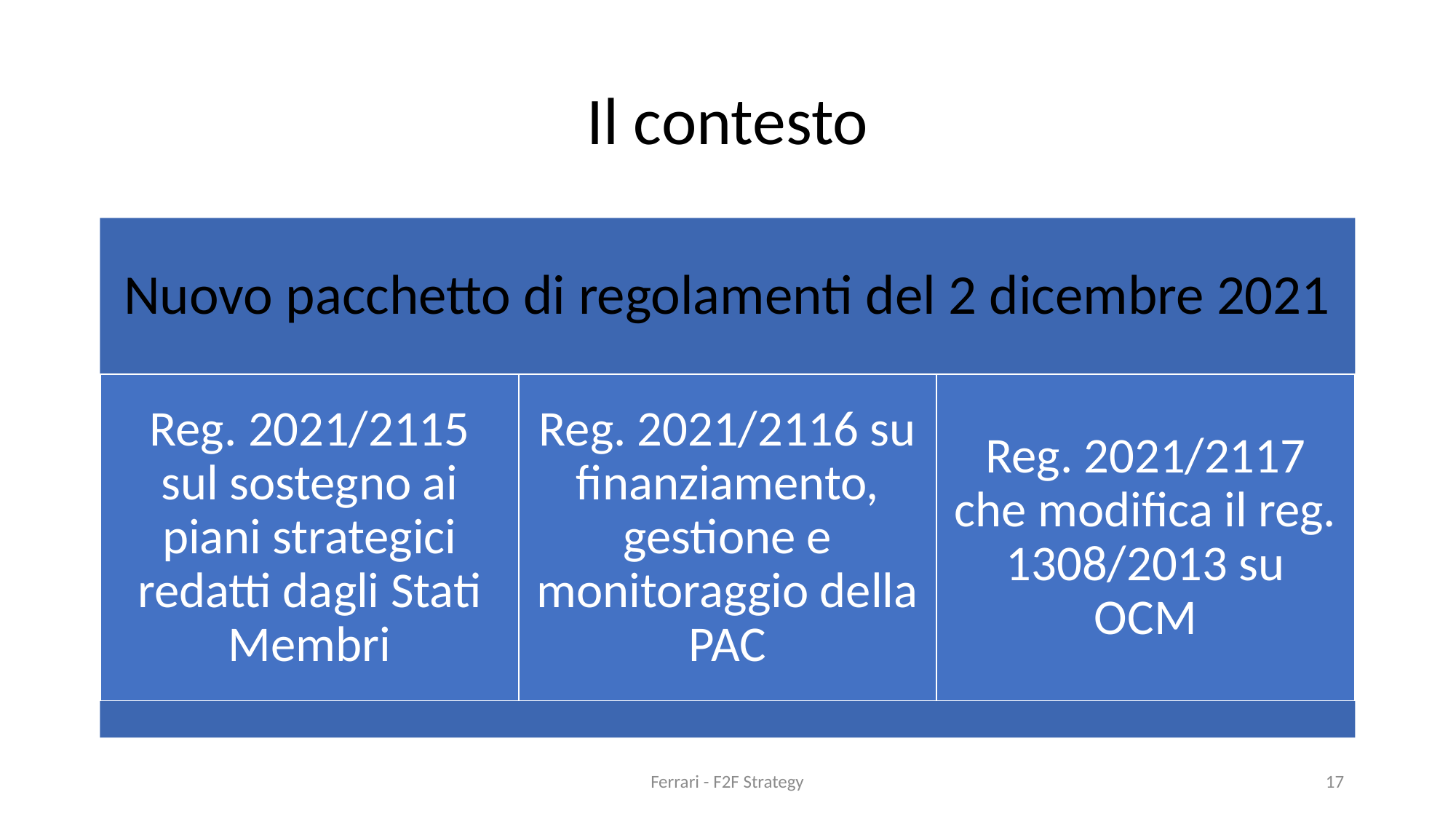

# Il contesto
Nuovo pacchetto di regolamenti del 2 dicembre 2021
Reg. 2021/2115 sul sostegno ai piani strategici redatti dagli Stati Membri
Reg. 2021/2116 su finanziamento, gestione e monitoraggio della PAC
Reg. 2021/2117 che modifica il reg. 1308/2013 su OCM
Ferrari - F2F Strategy
17